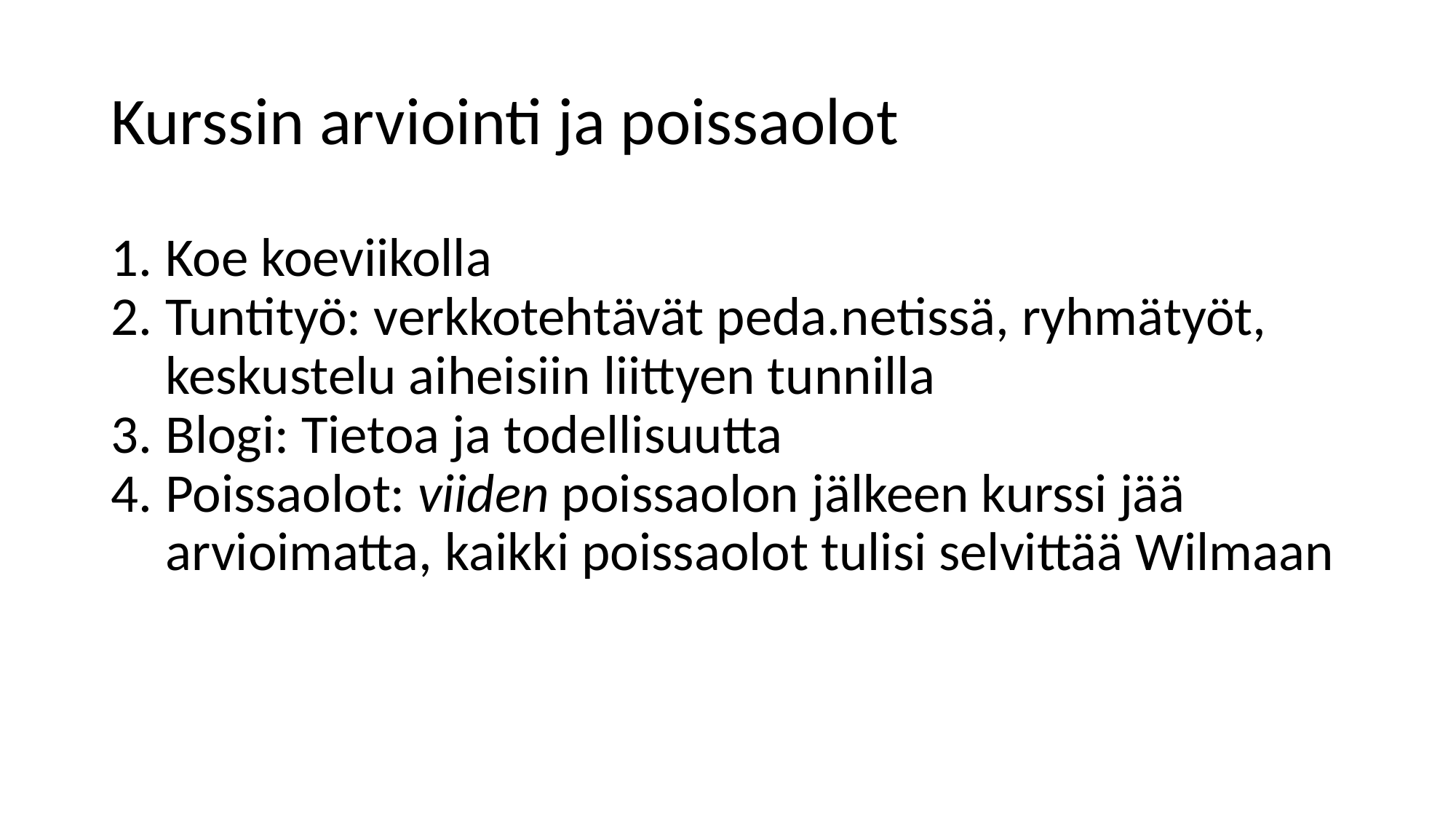

# Kurssin arviointi ja poissaolot
Koe koeviikolla
Tuntityö: verkkotehtävät peda.netissä, ryhmätyöt, keskustelu aiheisiin liittyen tunnilla
Blogi: Tietoa ja todellisuutta
Poissaolot: viiden poissaolon jälkeen kurssi jää arvioimatta, kaikki poissaolot tulisi selvittää Wilmaan